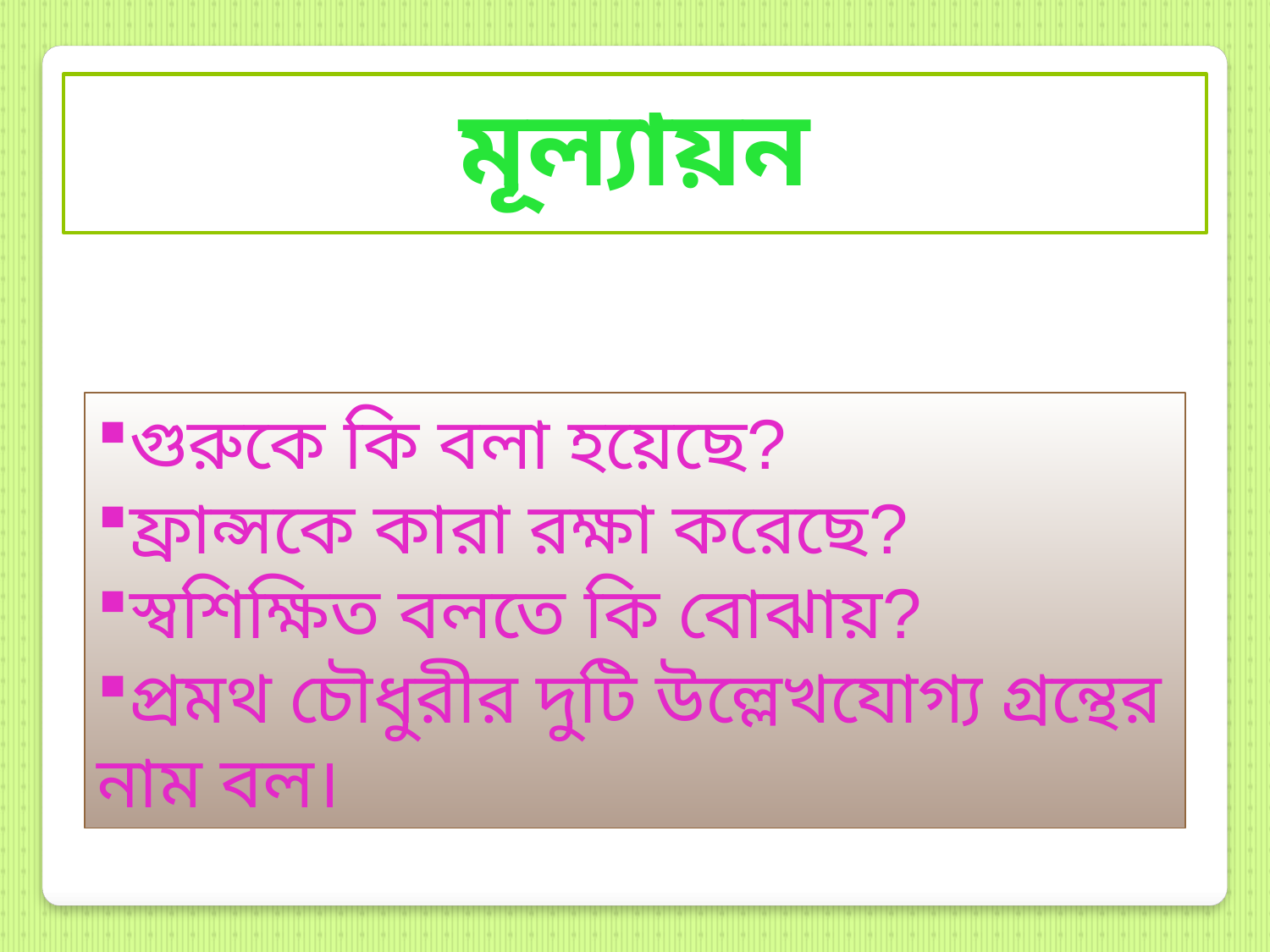

মূল্যায়ন
গুরুকে কি বলা হয়েছে?
ফ্রান্সকে কারা রক্ষা করেছে?
স্বশিক্ষিত বলতে কি বোঝায়?
প্রমথ চৌধুরীর দুটি উল্লেখযোগ্য গ্রন্থের নাম বল।